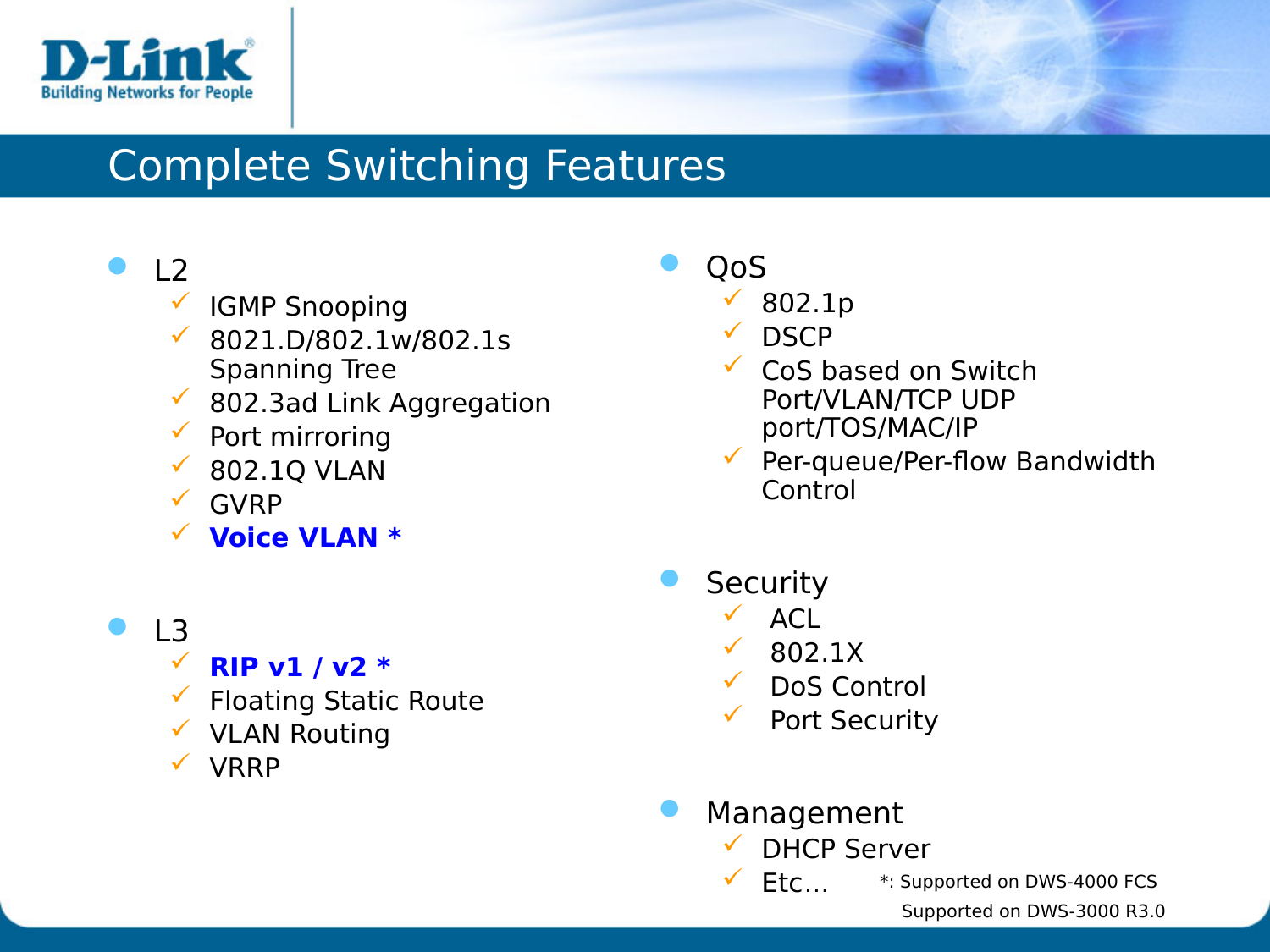

# Complete Switching Features
QoS
802.1p
DSCP
CoS based on Switch Port/VLAN/TCP UDP port/TOS/MAC/IP
Per-queue/Per-flow Bandwidth Control

Security
 ACL
 802.1X
 DoS Control
 Port Security

Management
DHCP Server
Etc…

L2
IGMP Snooping
8021.D/802.1w/802.1s Spanning Tree
802.3ad Link Aggregation
Port mirroring
802.1Q VLAN
GVRP
Voice VLAN *

L3
RIP v1 / v2 *
Floating Static Route
VLAN Routing
VRRP

*: Supported on DWS-4000 FCS
    Supported on DWS-3000 R3.0